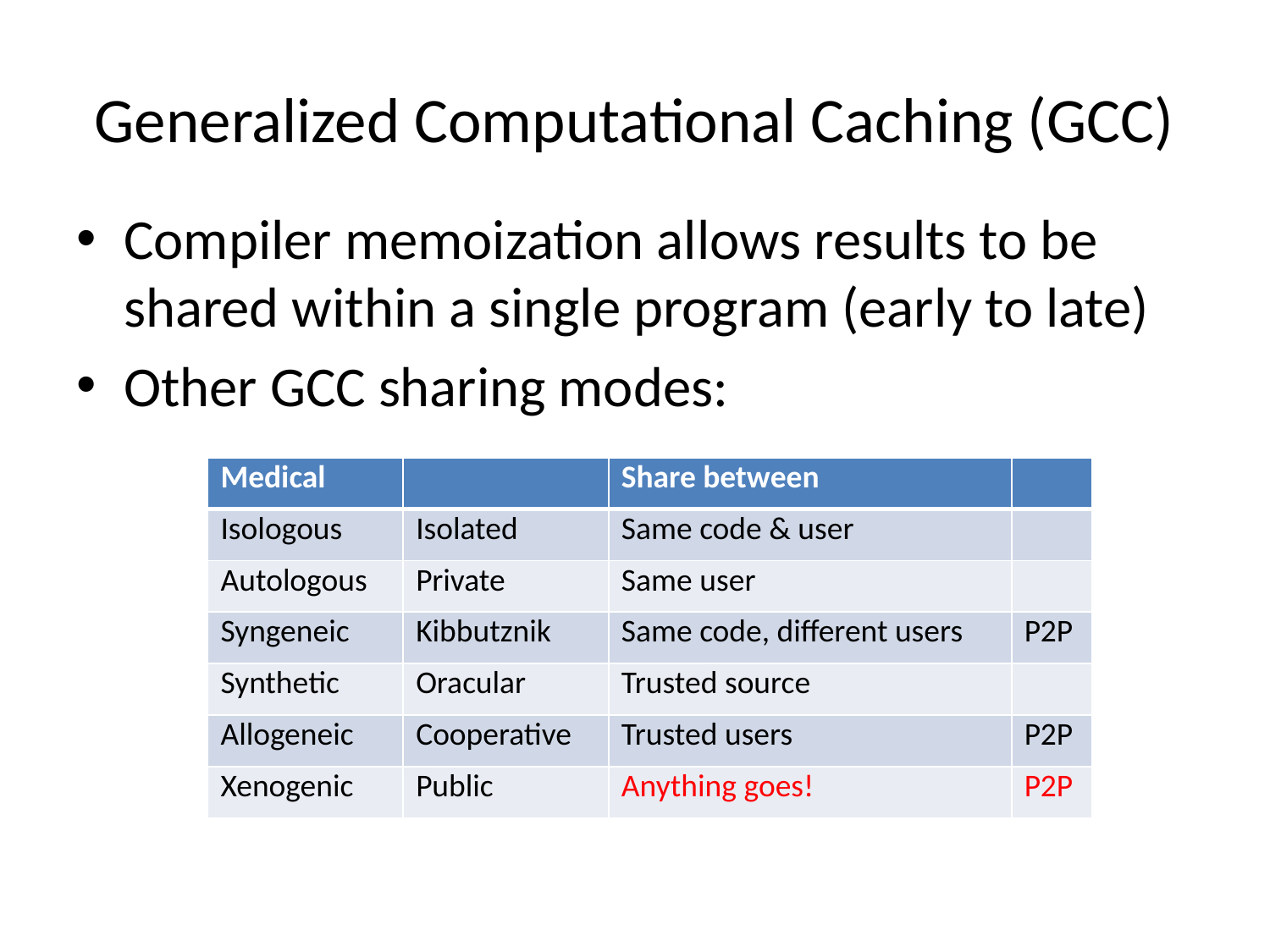

# Generalized Computational Caching (GCC)
Compiler memoization allows results to be shared within a single program (early to late)
Other GCC sharing modes:

| Medical |  | Share between |  |
| --- | --- | --- | --- |
| Isologous | Isolated | Same code & user |  |
| Autologous | Private | Same user |  |
| Syngeneic | Kibbutznik | Same code, different users | P2P |
| Synthetic | Oracular | Trusted source |  |
| Allogeneic | Cooperative | Trusted users | P2P |
| Xenogenic | Public | Anything goes! | P2P |